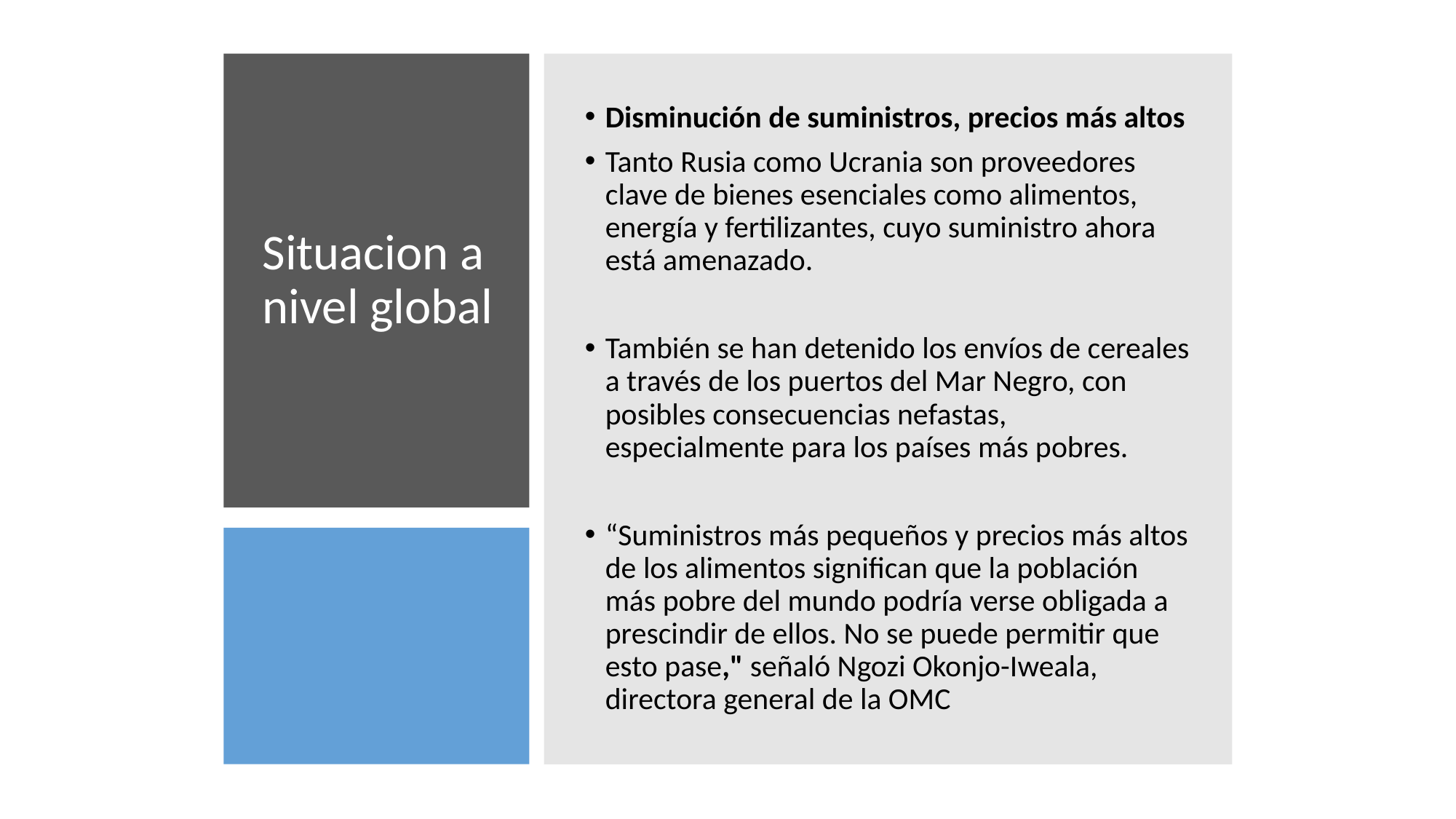

Disminución de suministros, precios más altos
Tanto Rusia como Ucrania son proveedores clave de bienes esenciales como alimentos, energía y fertilizantes, cuyo suministro ahora está amenazado.

También se han detenido los envíos de cereales a través de los puertos del Mar Negro, con posibles consecuencias nefastas, especialmente para los países más pobres.

“Suministros más pequeños y precios más altos de los alimentos significan que la población más pobre del mundo podría verse obligada a prescindir de ellos. No se puede permitir que esto pase," señaló Ngozi Okonjo-Iweala, directora general de la OMC
# Situacion a nivel global